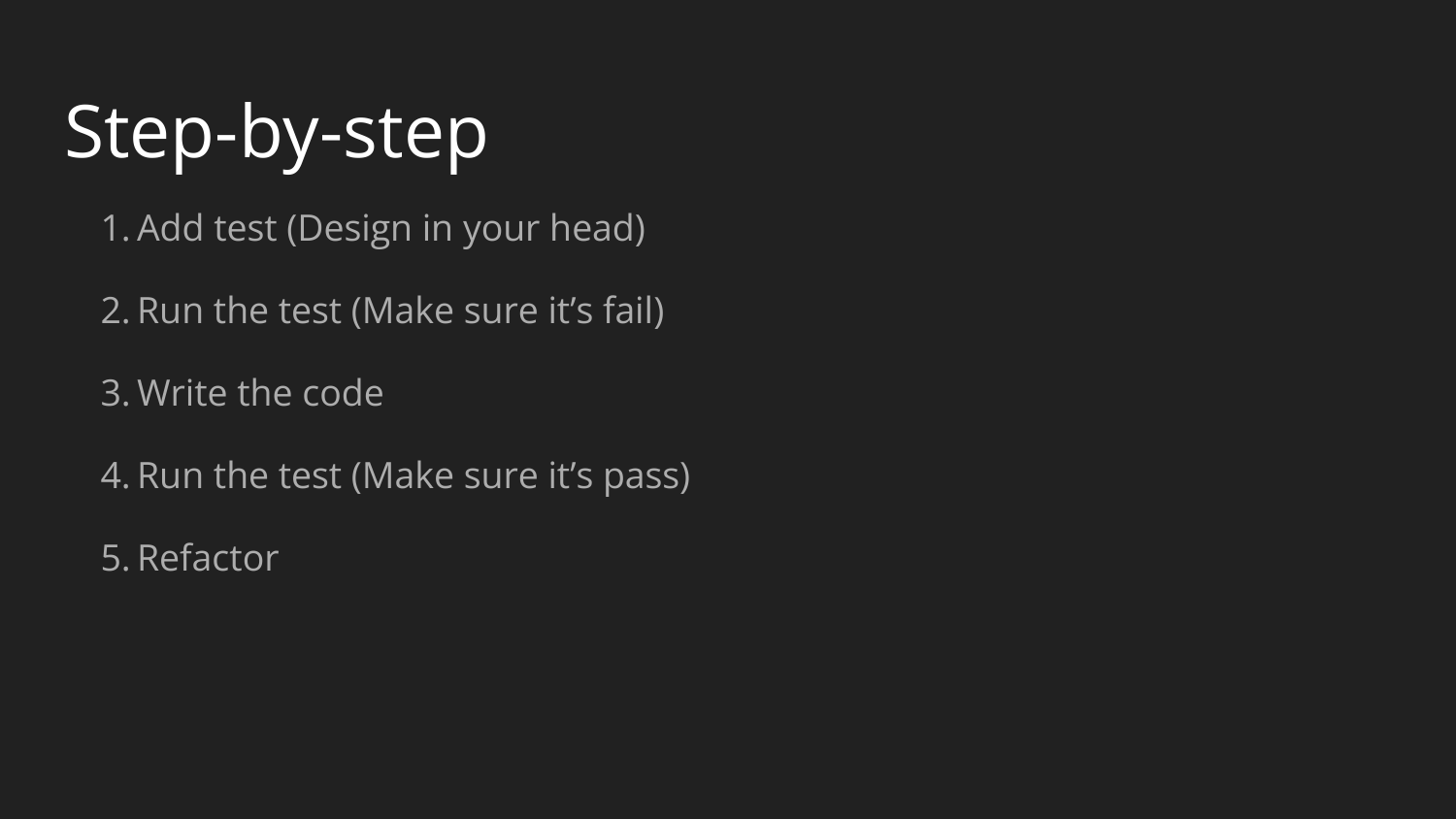

# Step-by-step
Add test (Design in your head)
Run the test (Make sure it’s fail)
Write the code
Run the test (Make sure it’s pass)
Refactor